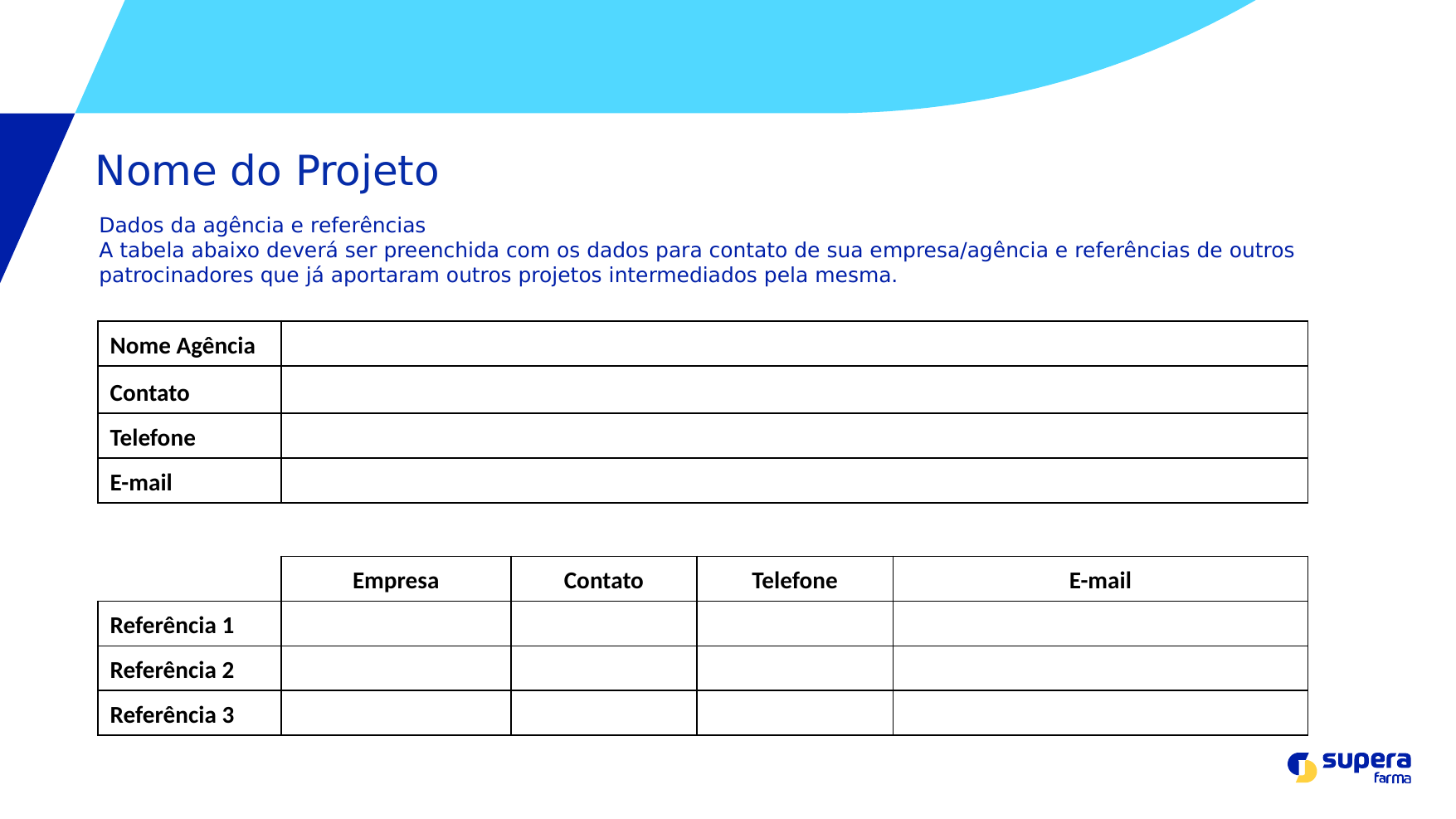

# Nome do Projeto
Dados da agência e referências
A tabela abaixo deverá ser preenchida com os dados para contato de sua empresa/agência e referências de outros patrocinadores que já aportaram outros projetos intermediados pela mesma.

| Nome Agência |  |  |  |  |
| --- | --- | --- | --- | --- |
| Contato |  |  |  |  |
| Telefone |  |  |  |  |
| E-mail |  |  |  |  |
|  |  |  |  |  |
|  | Empresa | Contato | Telefone | E-mail |
| Referência 1 |  |  |  |  |
| Referência 2 |  |  |  |  |
| Referência 3 |  |  |  |  |